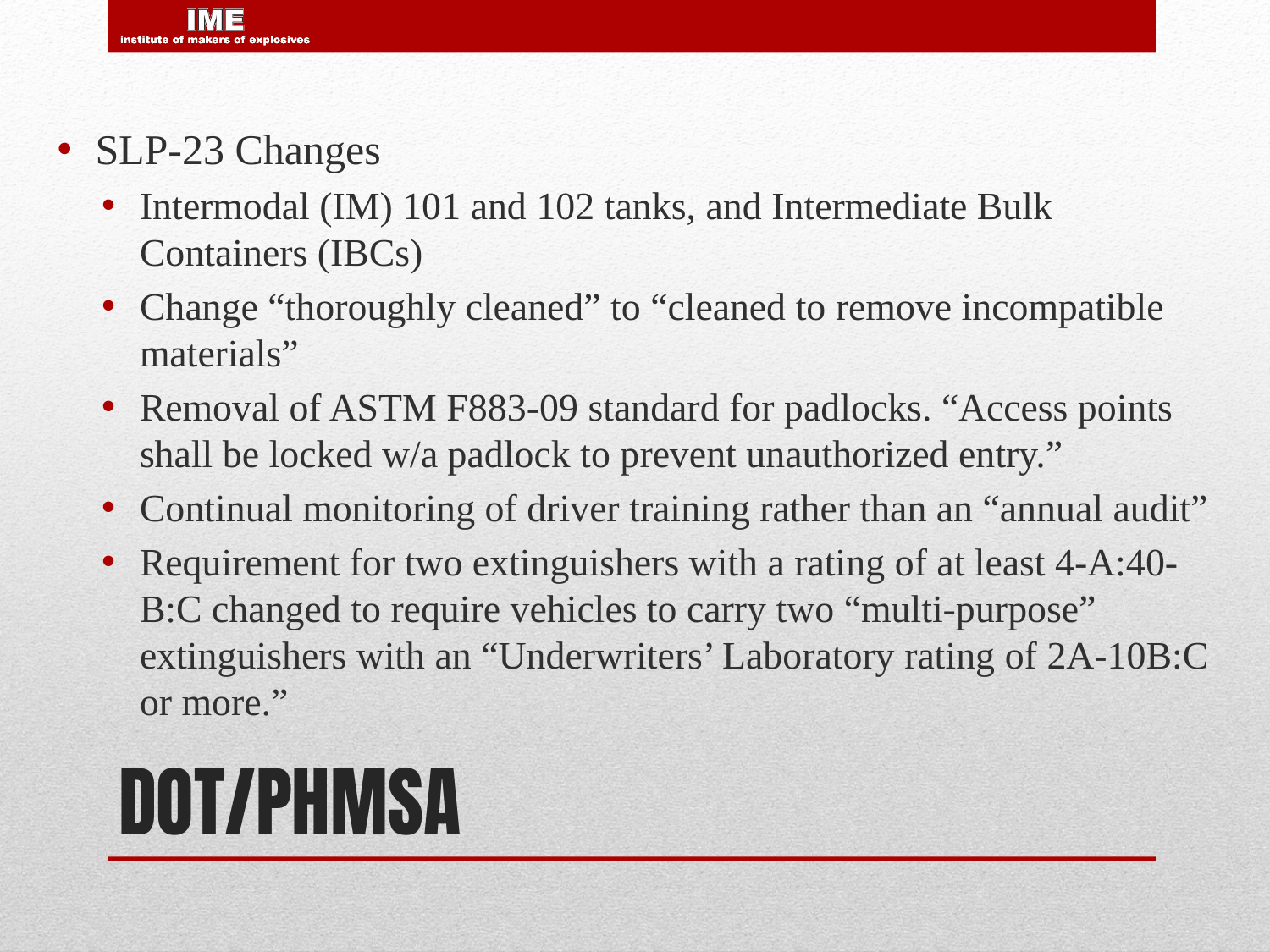

SLP-23 Changes
Intermodal (IM) 101 and 102 tanks, and Intermediate Bulk Containers (IBCs)
Change “thoroughly cleaned” to “cleaned to remove incompatible materials”
Removal of ASTM F883-09 standard for padlocks. “Access points shall be locked w/a padlock to prevent unauthorized entry.”
Continual monitoring of driver training rather than an “annual audit”
Requirement for two extinguishers with a rating of at least 4-A:40-B:C changed to require vehicles to carry two “multi-purpose” extinguishers with an “Underwriters’ Laboratory rating of 2A-10B:C or more.”
# DOT/PHMSA